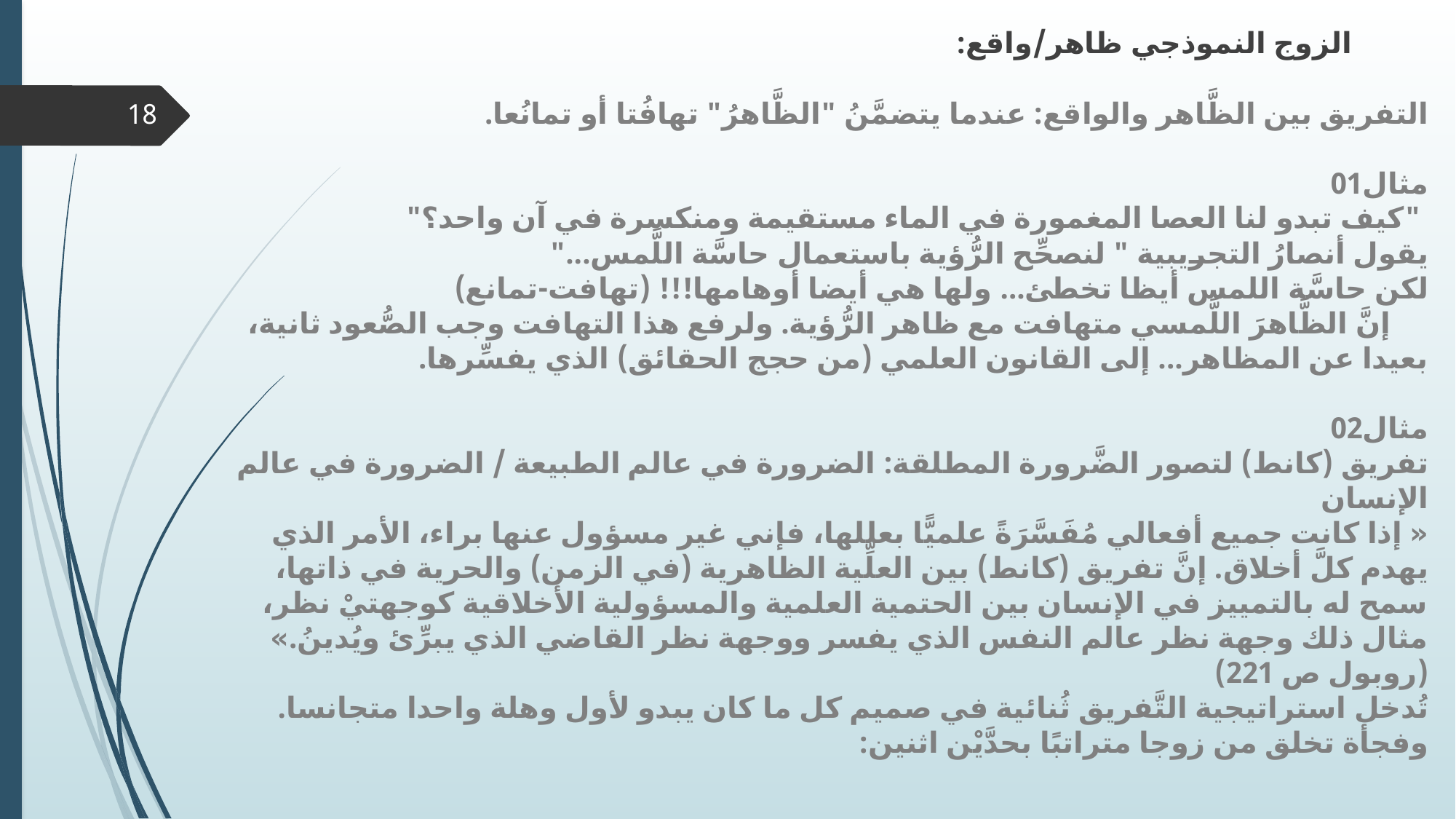

# الزوج النموذجي ظاهر/واقع: التفريق بين الظَّاهر والواقع: عندما يتضمَّنُ "الظَّاهرُ" تهافُتا أو تمانُعا. مثال01 "كيف تبدو لنا العصا المغمورة في الماء مستقيمة ومنكسرة في آن واحد؟" يقول أنصارُ التجريبية " لنصحِّح الرُّؤية باستعمال حاسَّة اللَّمس..." لكن حاسَّة اللمس أيظا تخطئ... ولها هي أيضا أوهامها!!! (تهافت-تمانع) إنَّ الظَّاهرَ اللَّمسي متهافت مع ظاهر الرُّؤية. ولرفع هذا التهافت وجب الصُّعود ثانية، بعيدا عن المظاهر... إلى القانون العلمي (من حجج الحقائق) الذي يفسِّرها. مثال02 تفريق (كانط) لتصور الضَّرورة المطلقة: الضرورة في عالم الطبيعة / الضرورة في عالم الإنسان « إذا كانت جميع أفعالي مُفَسَّرَةً علميًّا بعللها، فإني غير مسؤول عنها براء، الأمر الذي يهدم كلَّ أخلاق. إنَّ تفريق (كانط) بين العلِّية الظاهرية (في الزمن) والحرية في ذاتها، سمح له بالتمييز في الإنسان بين الحتمية العلمية والمسؤولية الأخلاقية كوجهتيْ نظر، مثال ذلك وجهة نظر عالم النفس الذي يفسر ووجهة نظر القاضي الذي يبرِّئ ويُدينُ.» (روبول ص 221) تُدخل استراتيجية التَّفريق ثُنائية في صميم كل ما كان يبدو لأول وهلة واحدا متجانسا. وفجأة تخلق من زوجا متراتبًا بحدَّيْن اثنين:
18